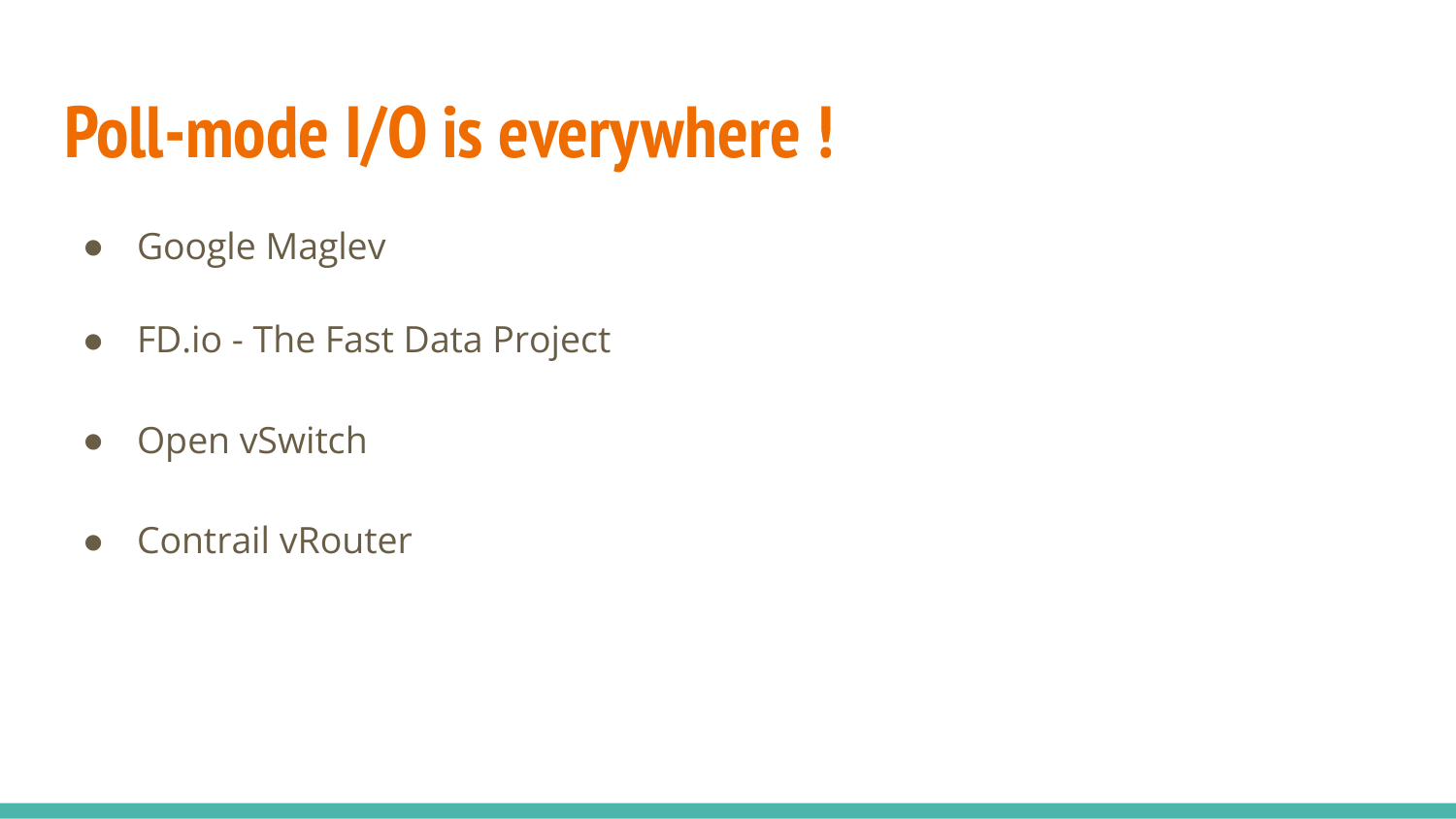

# Poll-mode I/O is everywhere !
Google Maglev
FD.io - The Fast Data Project
Open vSwitch
Contrail vRouter